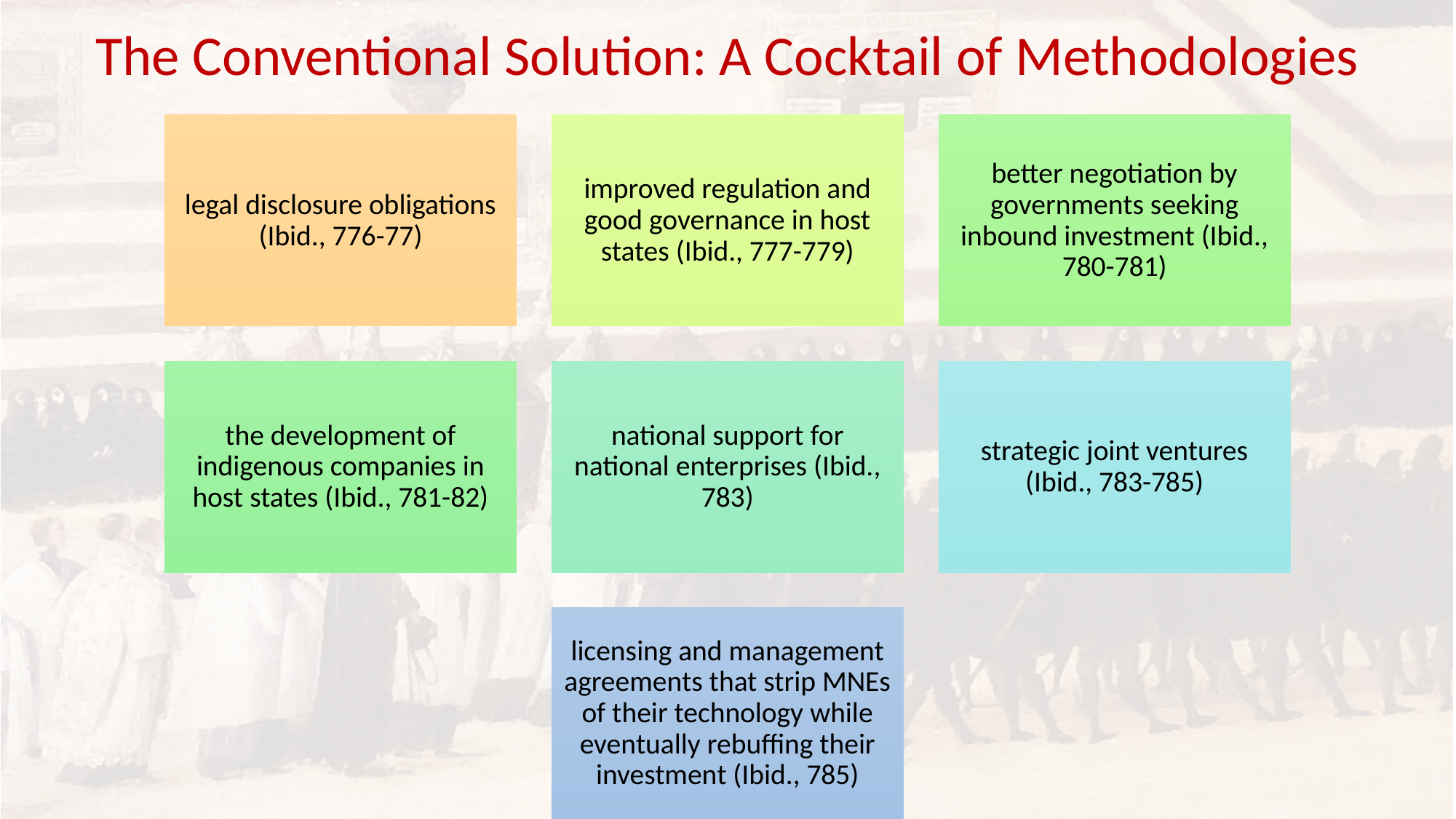

# The Conventional Solution: A Cocktail of Methodologies
legal disclosure obligations (Ibid., 776-77)
improved regulation and good governance in host states (Ibid., 777-779)
better negotiation by governments seeking inbound investment (Ibid., 780-781)
the development of indigenous companies in host states (Ibid., 781-82)
national support for national enterprises (Ibid., 783)
strategic joint ventures (Ibid., 783-785)
licensing and management agreements that strip MNEs of their technology while eventually rebuffing their investment (Ibid., 785)